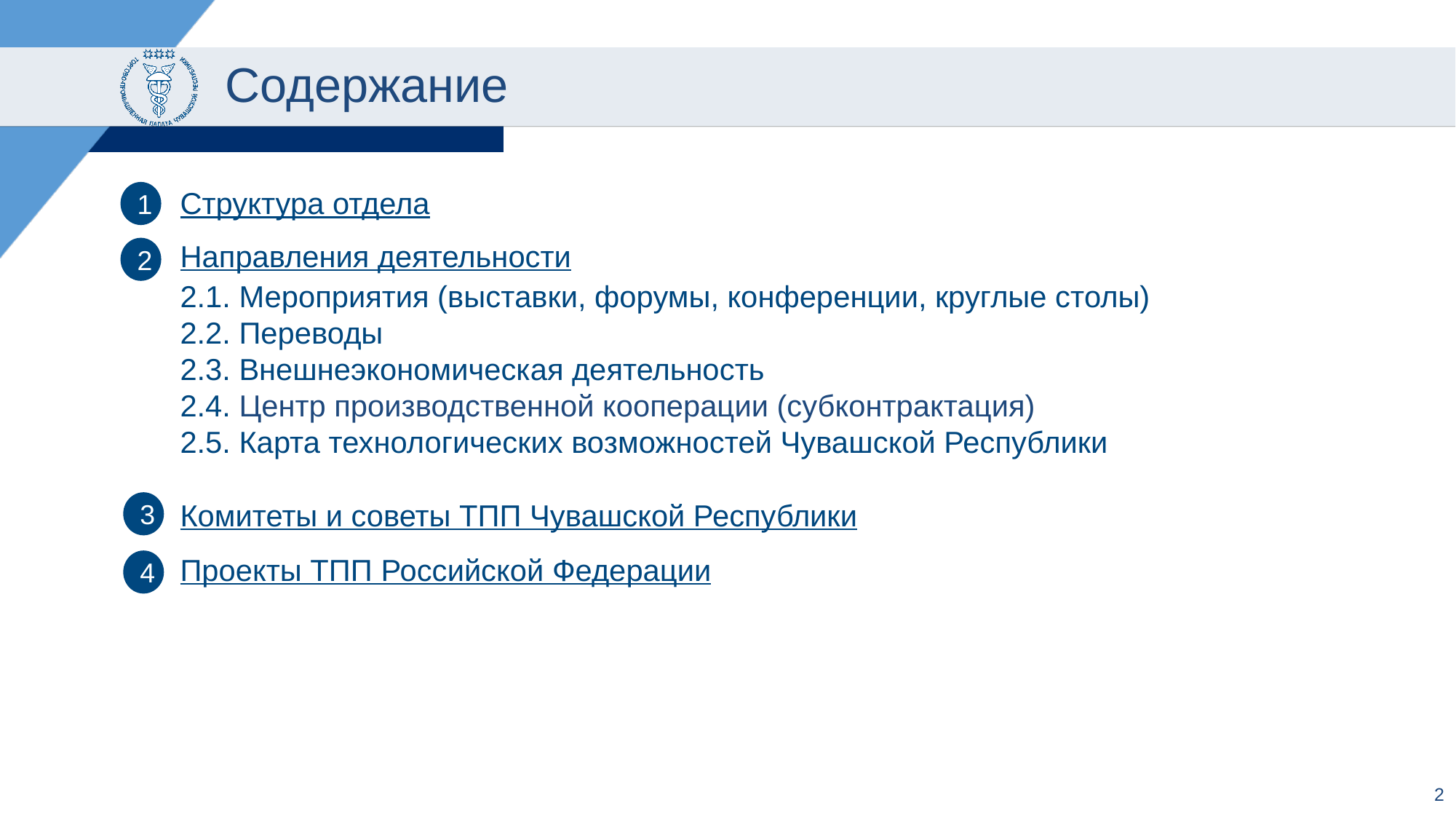

# Содержание
1
Структура отдела
Направления деятельности
2.1. Мероприятия (выставки, форумы, конференции, круглые столы)
2.2. Переводы
2.3. Внешнеэкономическая деятельность
2.4. Центр производственной кооперации (субконтрактация)
2.5. Карта технологических возможностей Чувашской Республики

Комитеты и советы ТПП Чувашской Республики
Проекты ТПП Российской Федерации

2
3
4
2